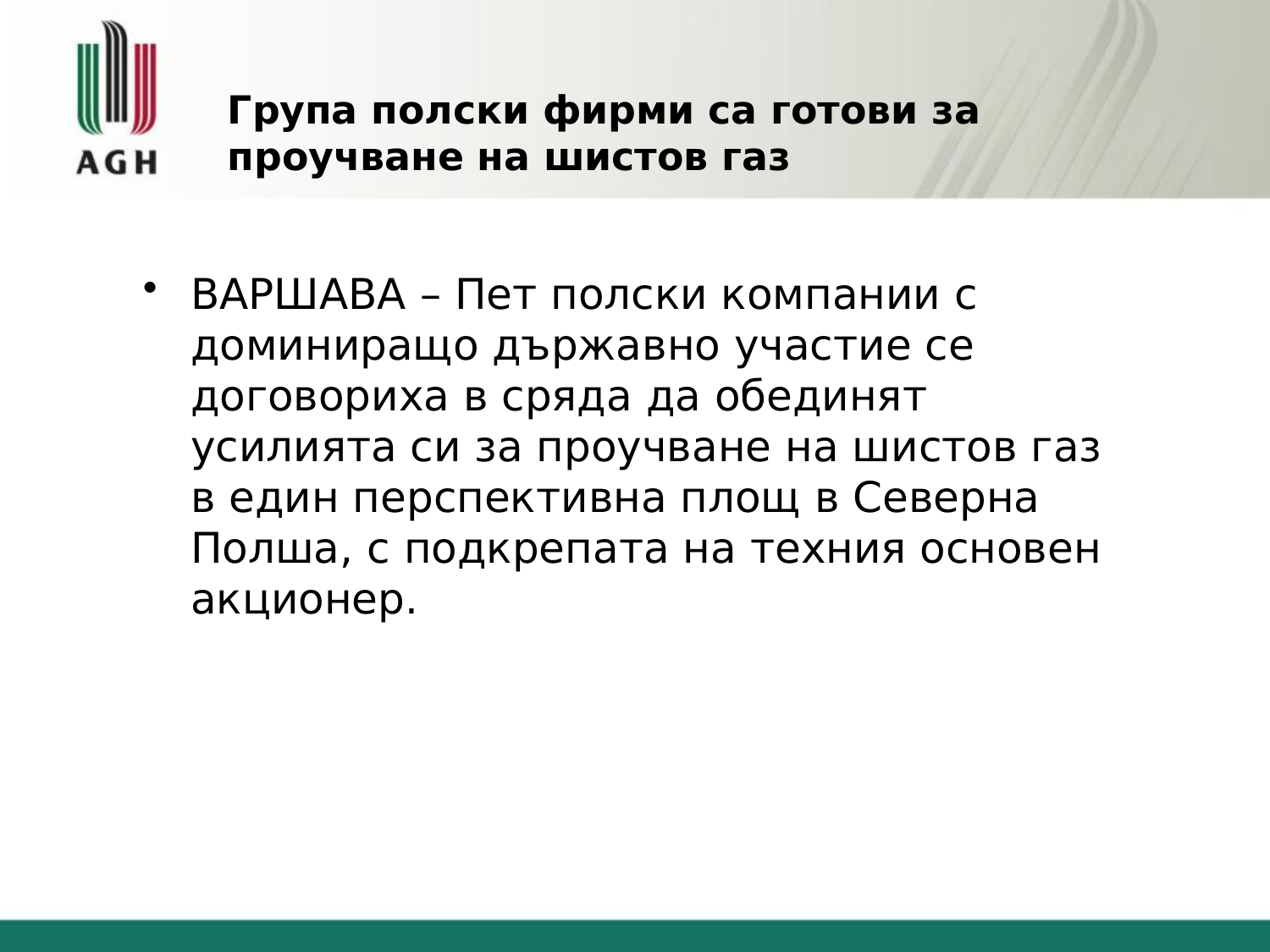

# Група полски фирми са готови за проучване на шистов газ
ВАРШАВА – Пет полски компании с доминиращо държавно участие се договориха в сряда да обединят усилията си за проучване на шистов газ в един перспективна площ в Северна Полша, с подкрепата на техния основен акционер.